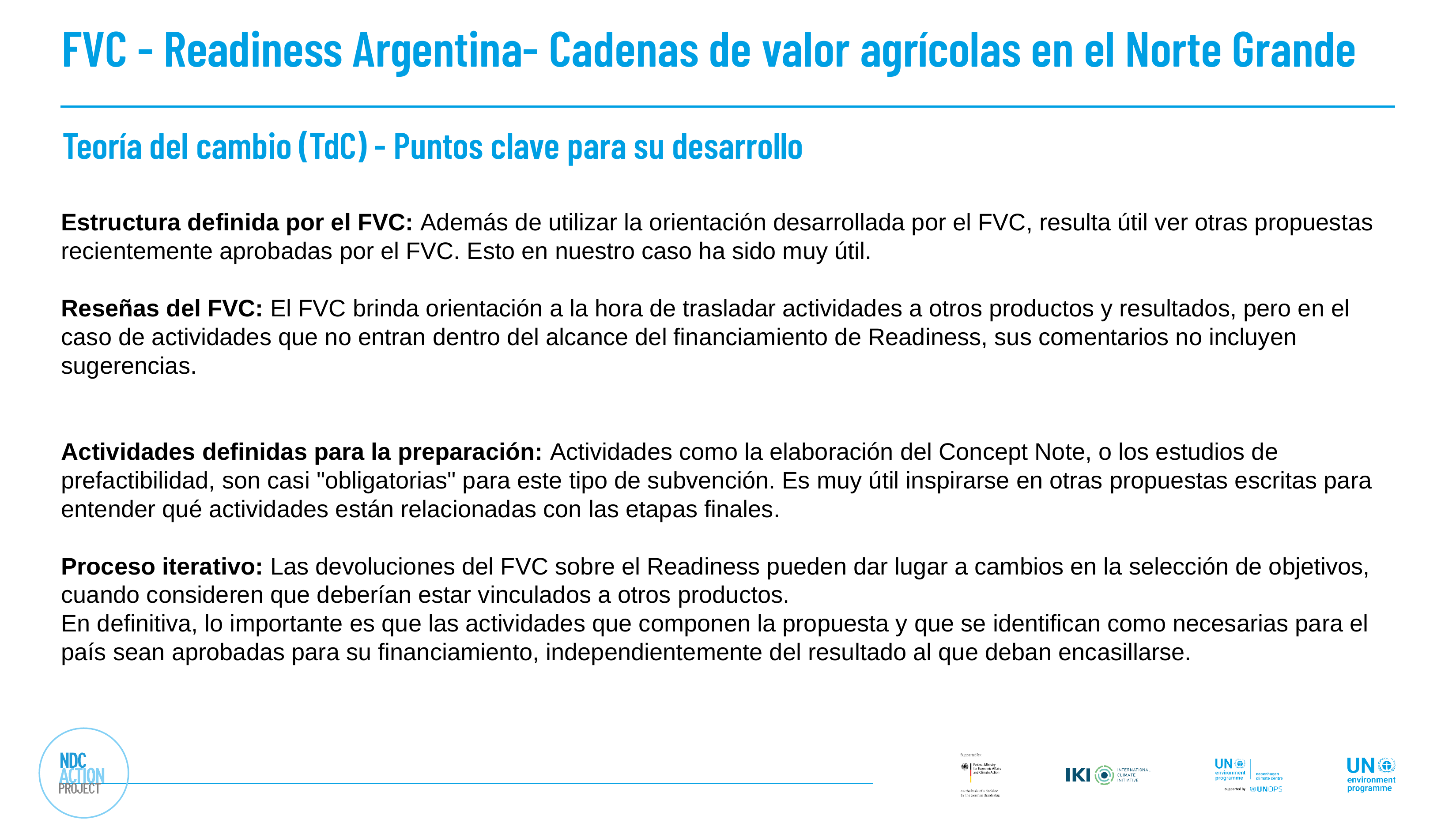

# FVC - Readiness Argentina- Cadenas de valor agrícolas en el Norte Grande

Teoría del cambio (TdC) - Puntos clave para su desarrollo
Estructura definida por el FVC: Además de utilizar la orientación desarrollada por el FVC, resulta útil ver otras propuestas recientemente aprobadas por el FVC. Esto en nuestro caso ha sido muy útil.

Reseñas del FVC: El FVC brinda orientación a la hora de trasladar actividades a otros productos y resultados, pero en el caso de actividades que no entran dentro del alcance del financiamiento de Readiness, sus comentarios no incluyen sugerencias.

Actividades definidas para la preparación: Actividades como la elaboración del Concept Note, o los estudios de prefactibilidad, son casi "obligatorias" para este tipo de subvención. Es muy útil inspirarse en otras propuestas escritas para entender qué actividades están relacionadas con las etapas finales.

Proceso iterativo: Las devoluciones del FVC sobre el Readiness pueden dar lugar a cambios en la selección de objetivos, cuando consideren que deberían estar vinculados a otros productos.
En definitiva, lo importante es que las actividades que componen la propuesta y que se identifican como necesarias para el país sean aprobadas para su financiamiento, independientemente del resultado al que deban encasillarse.